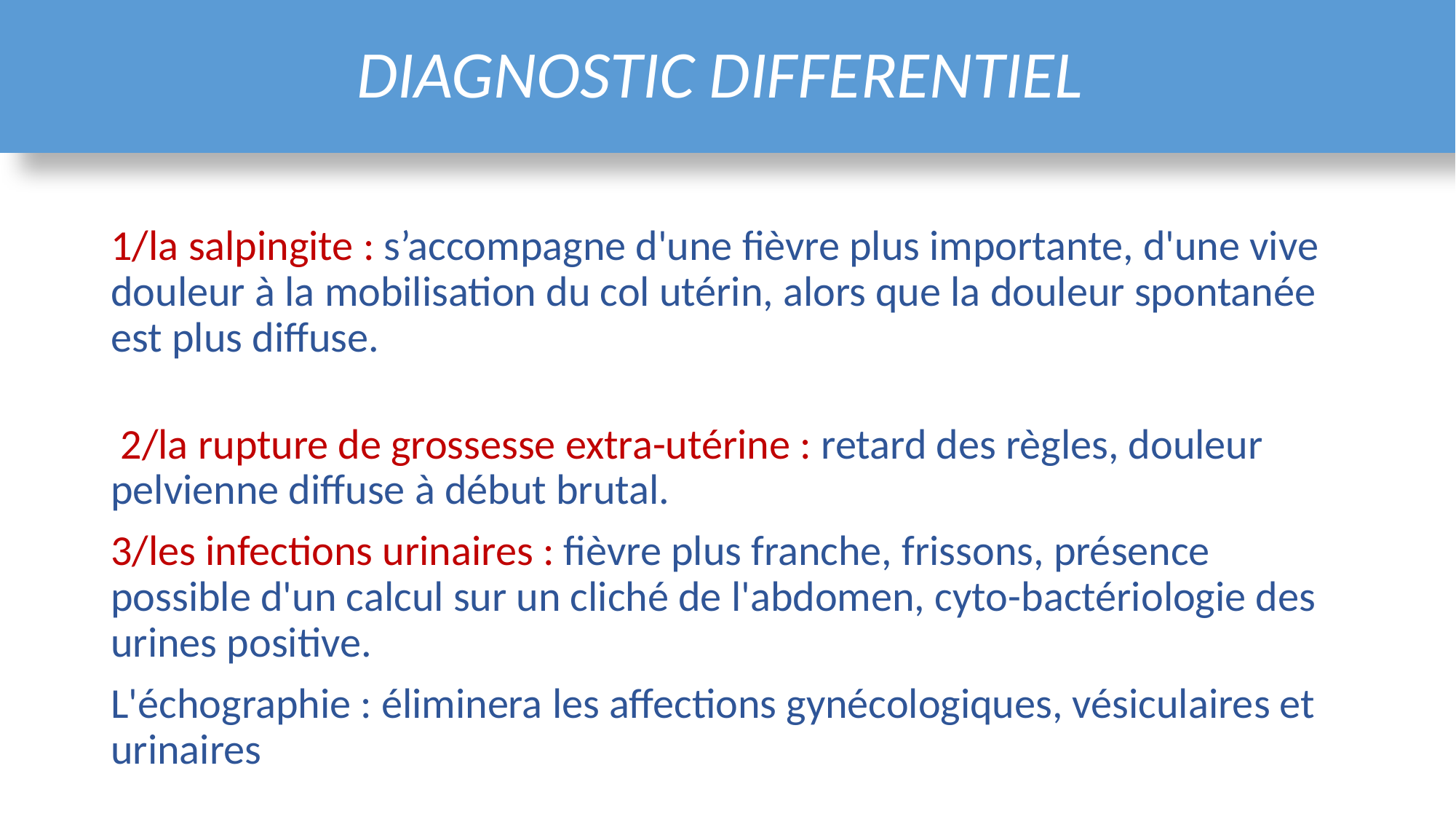

# DIAGNOSTIC DIFFERENTIEL
1/la salpingite : s’accompagne d'une fièvre plus importante, d'une vive douleur à la mobilisation du col utérin, alors que la douleur spontanée est plus diffuse.
 2/la rupture de grossesse extra-utérine : retard des règles, douleur pelvienne diffuse à début brutal.
3/les infections urinaires : fièvre plus franche, frissons, présence possible d'un calcul sur un cliché de l'abdomen, cyto-bactériologie des urines positive.
L'échographie : éliminera les affections gynécologiques, vésiculaires et urinaires